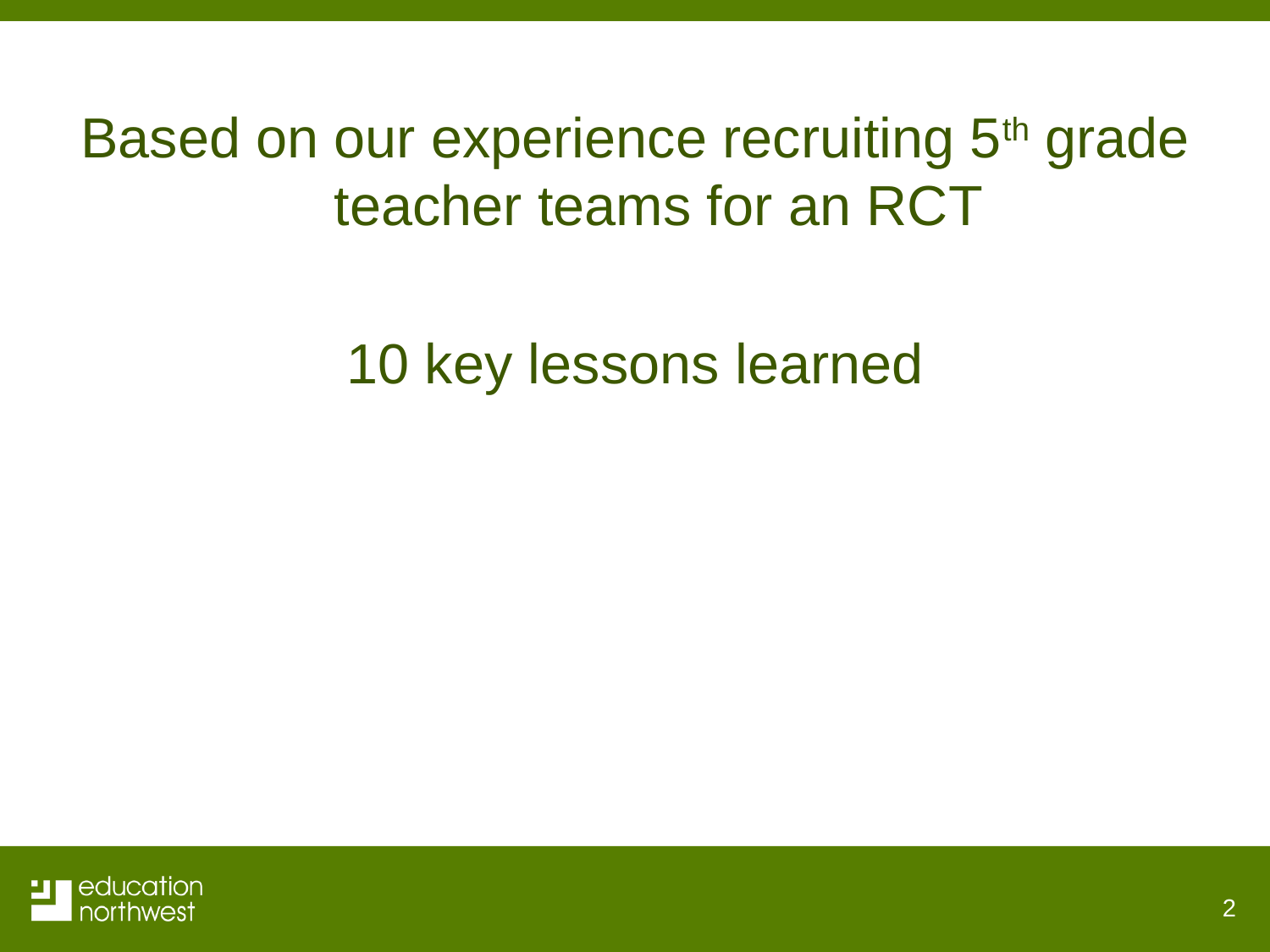

Based on our experience recruiting 5th grade teacher teams for an RCT

10 key lessons learned

2